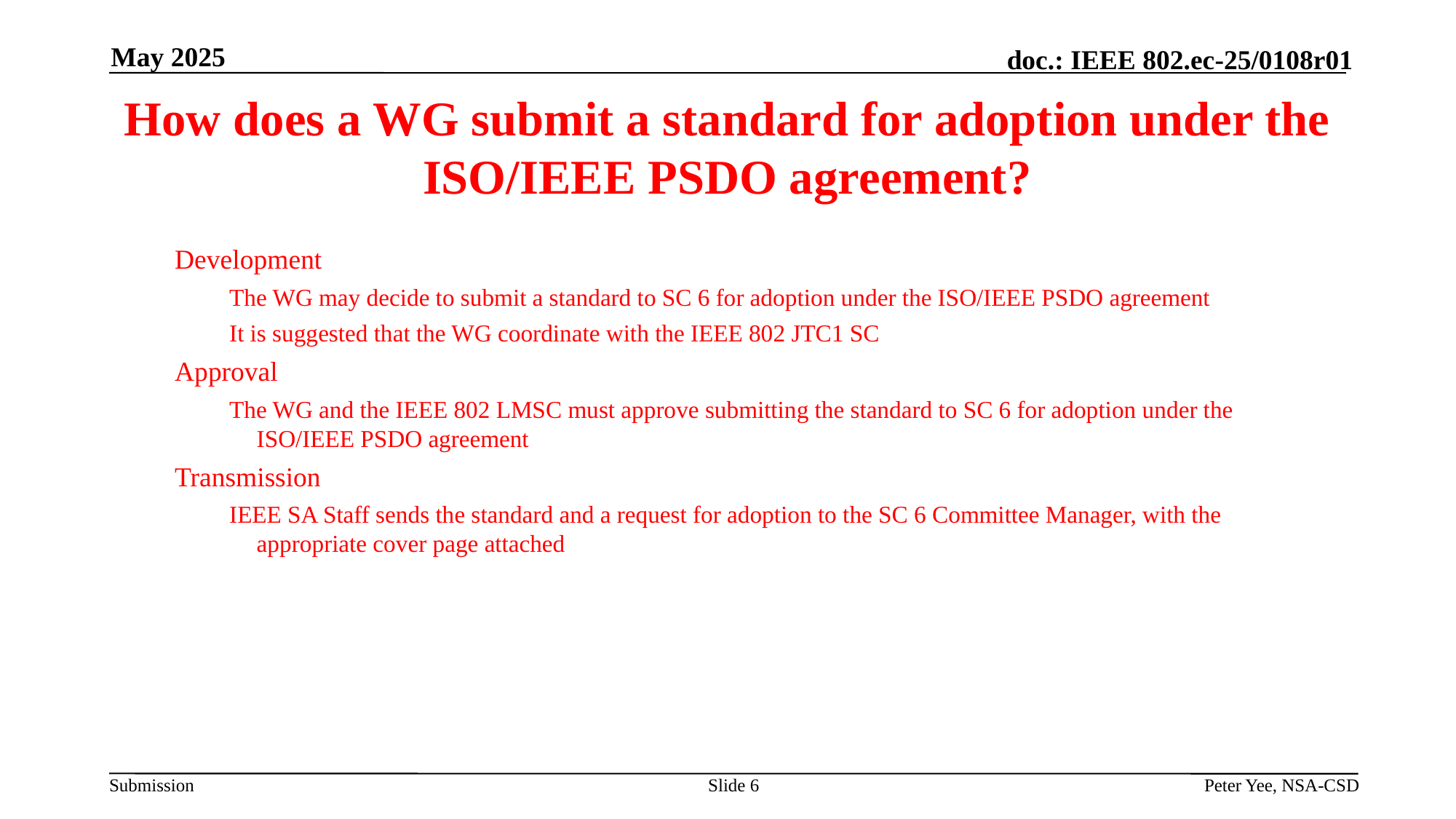

May 2025
# How does a WG submit a standard for adoption under the ISO/IEEE PSDO agreement?
Development
The WG may decide to submit a standard to SC 6 for adoption under the ISO/IEEE PSDO agreement
It is suggested that the WG coordinate with the IEEE 802 JTC1 SC
Approval
The WG and the IEEE 802 LMSC must approve submitting the standard to SC 6 for adoption under the ISO/IEEE PSDO agreement
Transmission
IEEE SA Staff sends the standard and a request for adoption to the SC 6 Committee Manager, with the appropriate cover page attached
Slide 6
Peter Yee, NSA-CSD